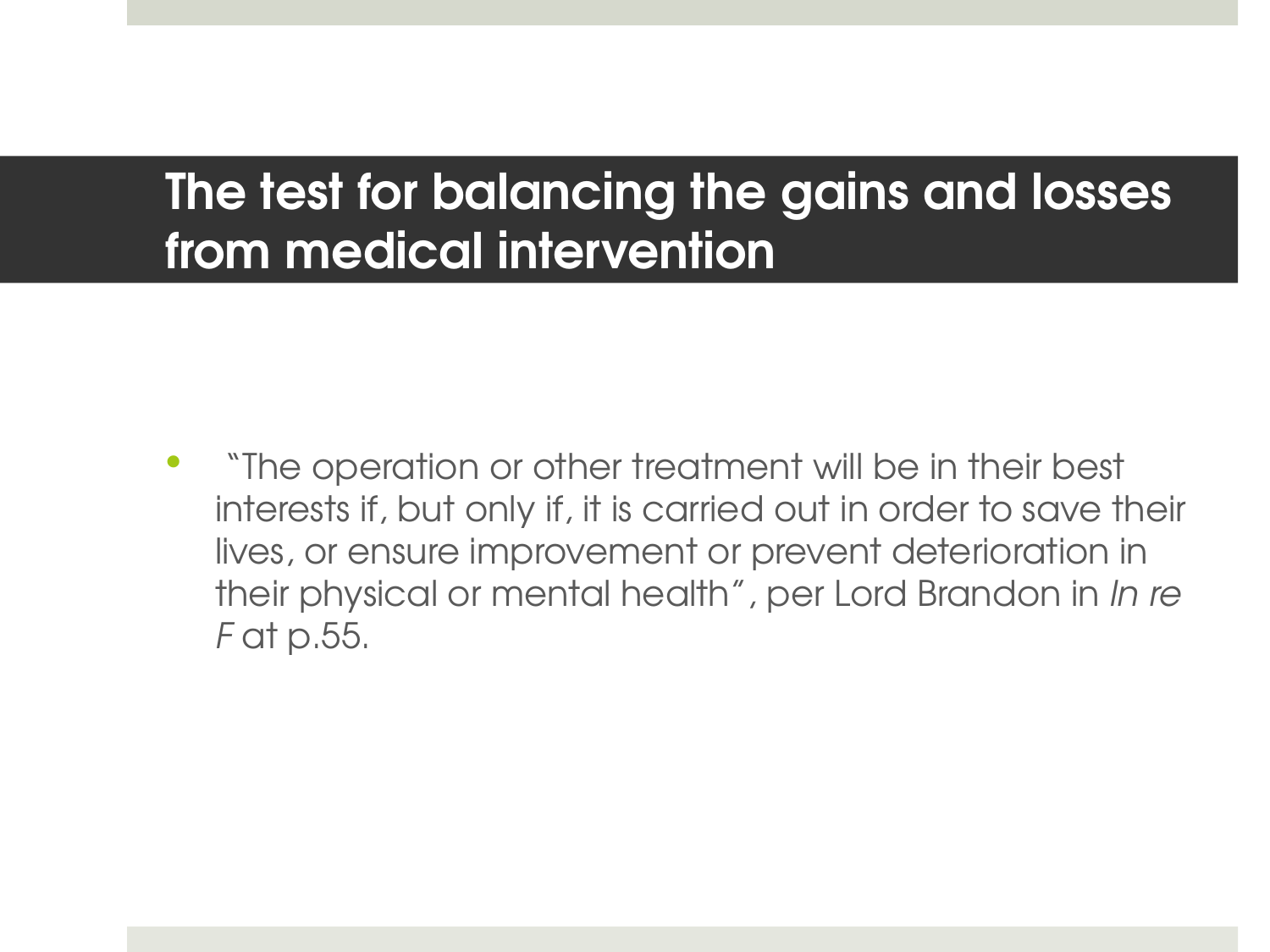

# The test for balancing the gains and losses from medical intervention

 “The operation or other treatment will be in their best interests if, but only if, it is carried out in order to save their lives, or ensure improvement or prevent deterioration in their physical or mental health”, per Lord Brandon in In re F at p.55.